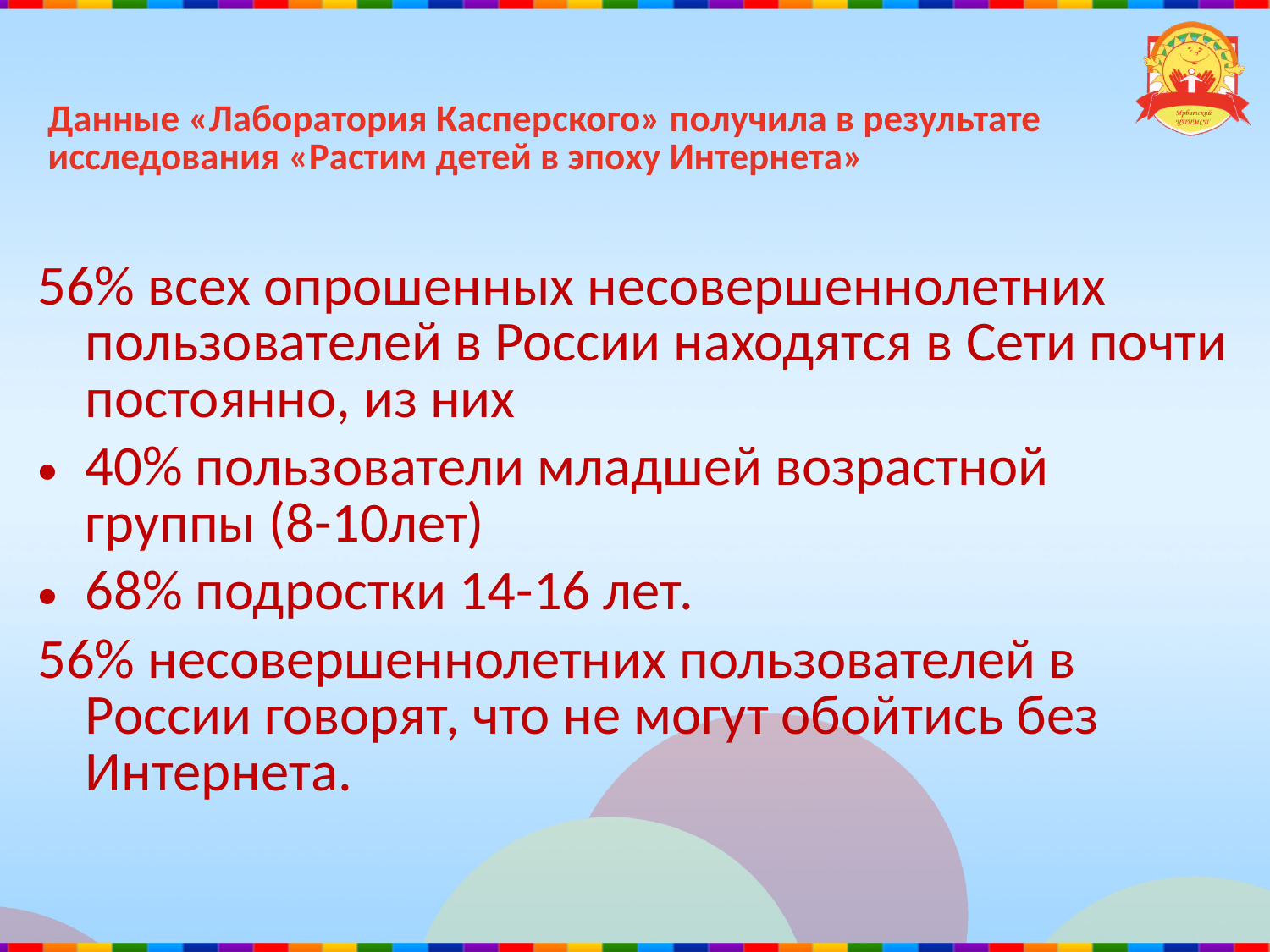

# Данные «Лаборатория Касперского» получила в результате исследования «Растим детей в эпоху Интернета»
56% всех опрошенных несовершеннолетних пользователей в России находятся в Сети почти постоянно, из них
40% пользователи младшей возрастной группы (8-10лет)
68% подростки 14-16 лет.
56% несовершеннолетних пользователей в России говорят, что не могут обойтись без Интернета.